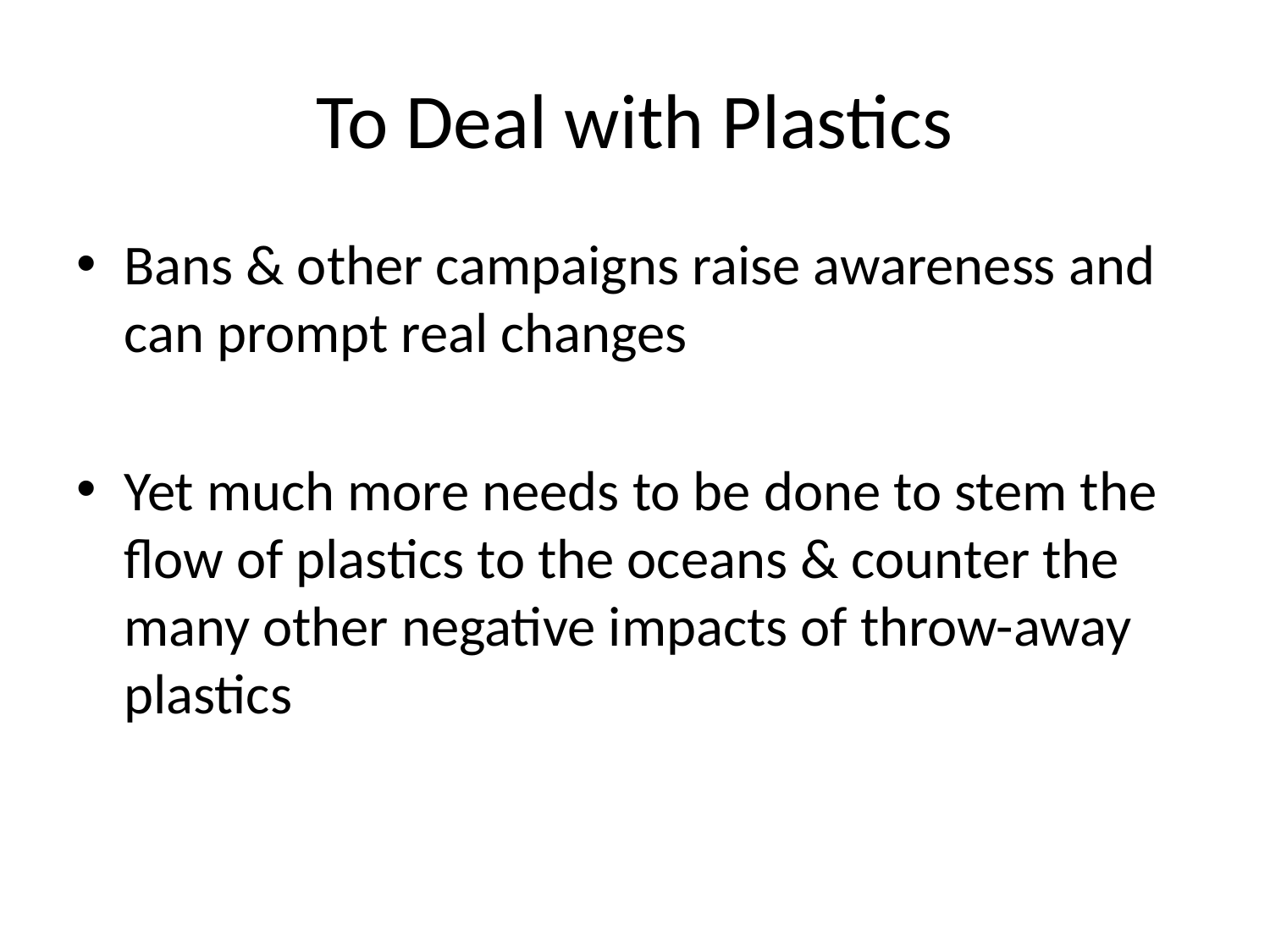

# To Deal with Plastics
Bans & other campaigns raise awareness and can prompt real changes

Yet much more needs to be done to stem the flow of plastics to the oceans & counter the many other negative impacts of throw-away plastics